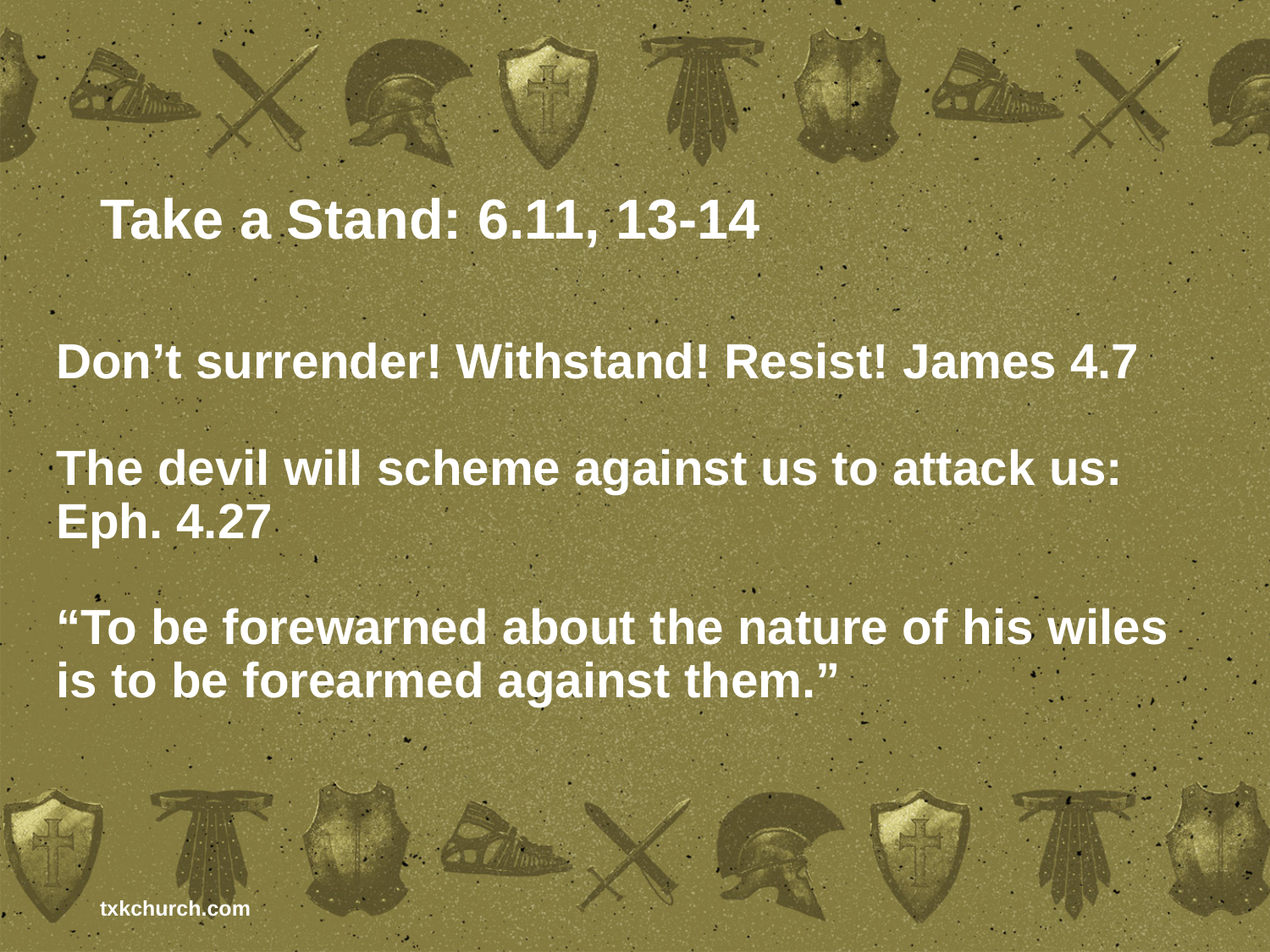

# Take a Stand: 6.11, 13-14
Don’t surrender! Withstand! Resist! James 4.7

The devil will scheme against us to attack us: Eph. 4.27

“To be forewarned about the nature of his wiles is to be forearmed against them.”
txkchurch.com